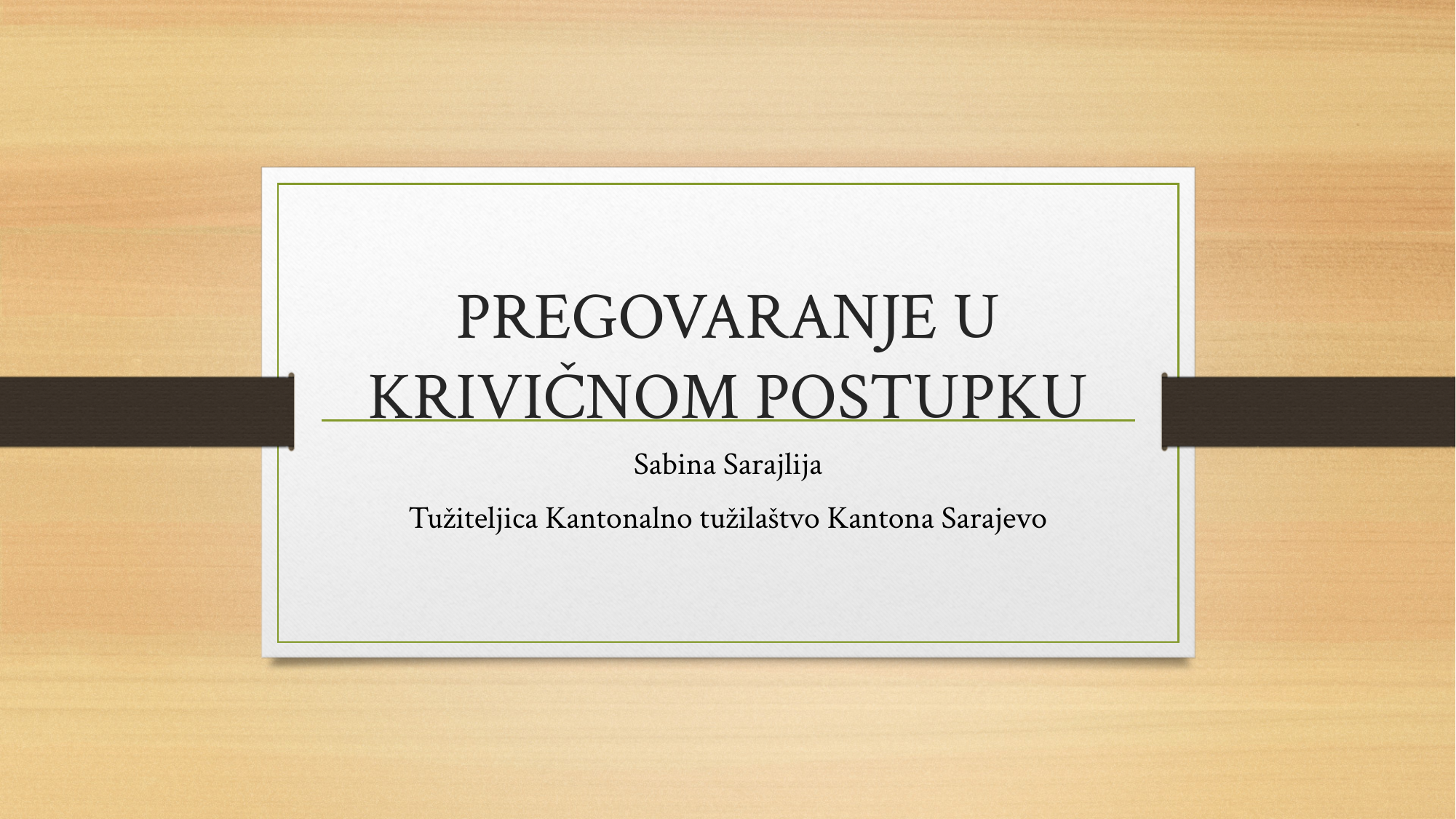

# PREGOVARANJE U KRIVIČNOM POSTUPKU
Sabina Sarajlija
Tužiteljica Kantonalno tužilaštvo Kantona Sarajevo